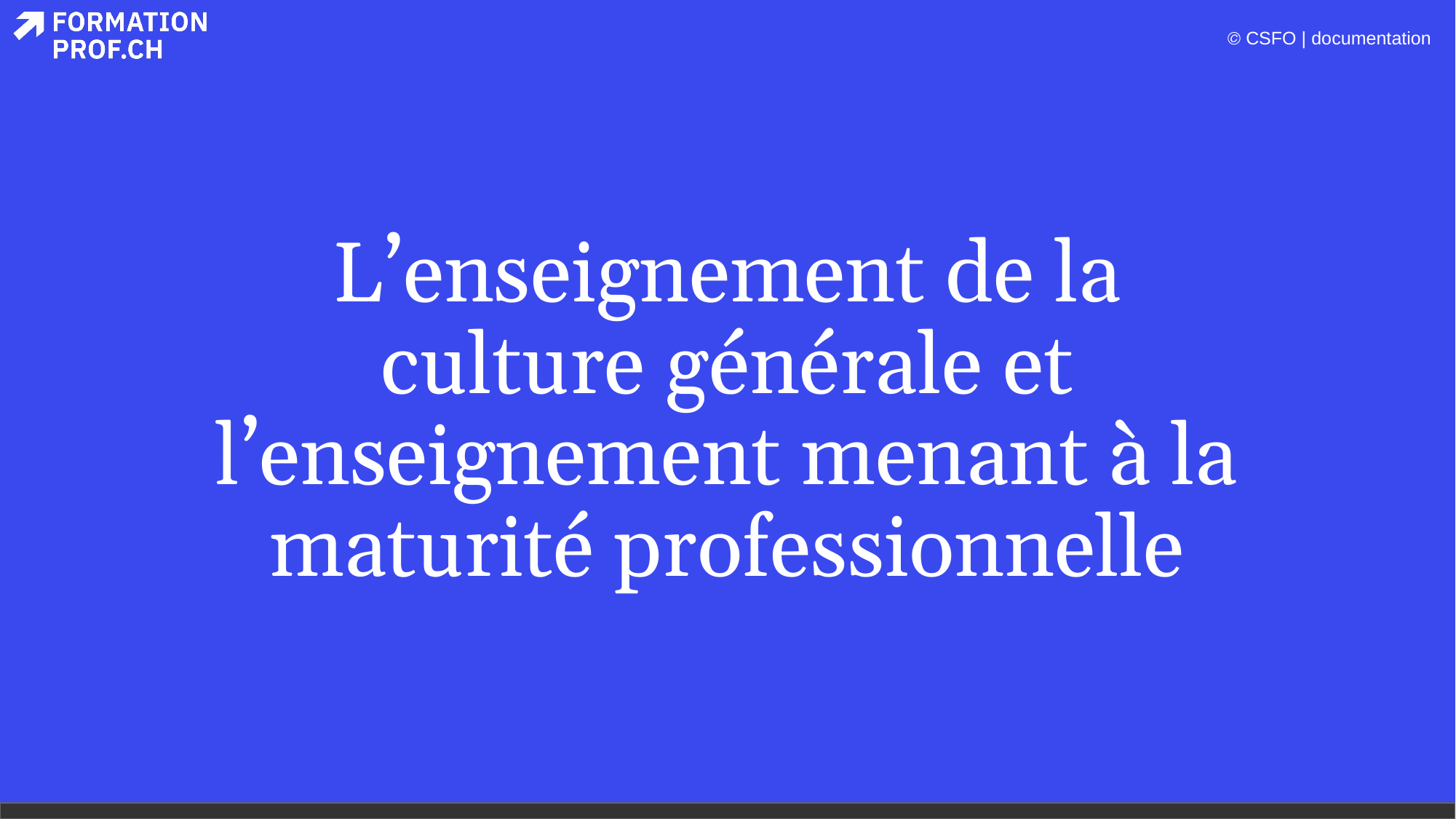

# L’enseignement de la culture générale et l’enseignement menant à la maturité professionnelle